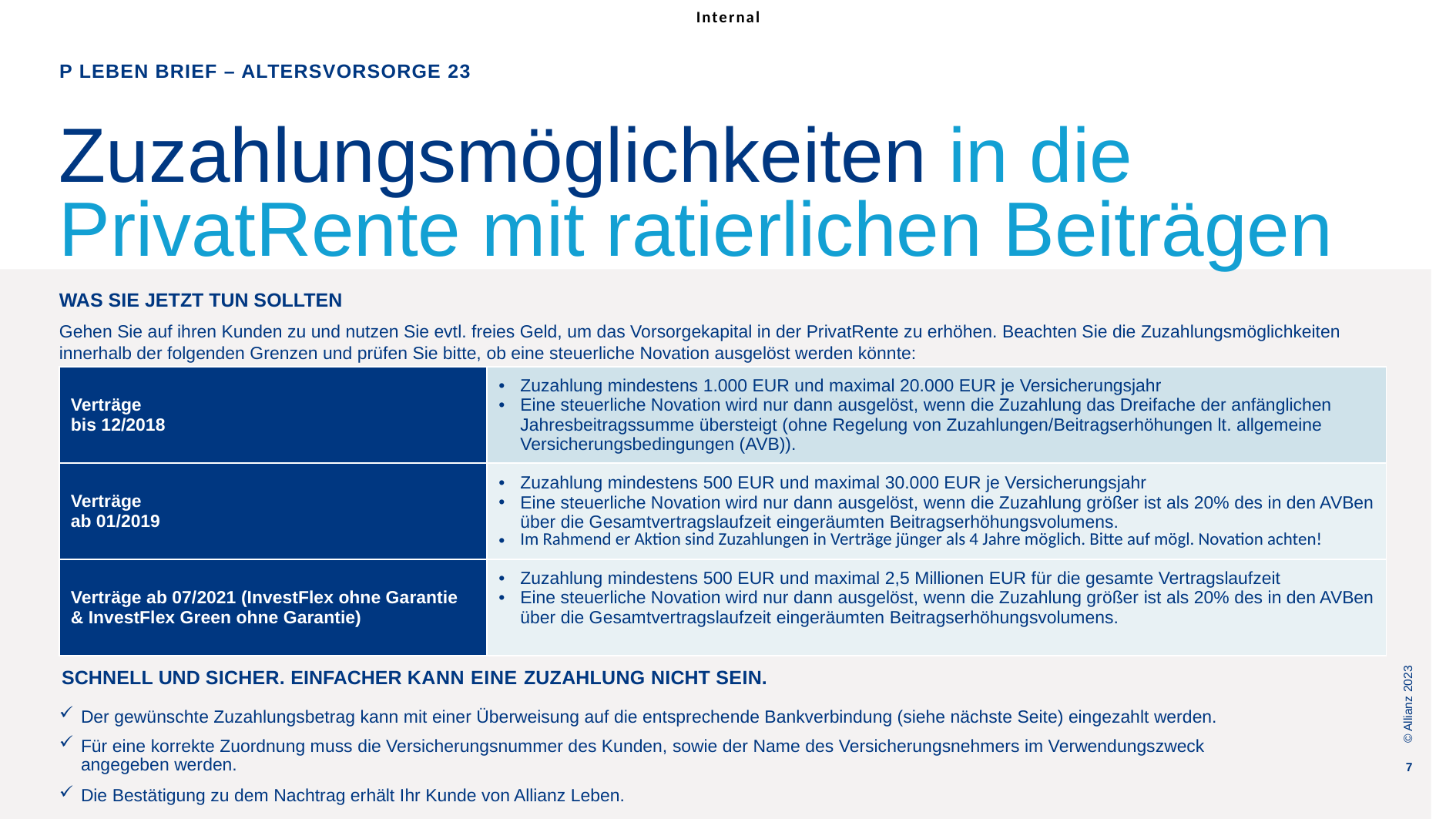

P Leben Brief – Altersvorsorge 23
# Zuzahlungsmöglichkeiten in die PrivatRente mit ratierlichen Beiträgen

WAS SIE JETZT TUN SOLLTEN
Gehen Sie auf ihren Kunden zu und nutzen Sie evtl. freies Geld, um das Vorsorgekapital in der PrivatRente zu erhöhen. Beachten Sie die Zuzahlungsmöglichkeiten innerhalb der folgenden Grenzen und prüfen Sie bitte, ob eine steuerliche Novation ausgelöst werden könnte:

SCHNELL UND SICHER. EINFACHER KANN EINE ZUZAHLUNG NICHT SEIN.
Der gewünschte Zuzahlungsbetrag kann mit einer Überweisung auf die entsprechende Bankverbindung (siehe nächste Seite) eingezahlt werden.
Für eine korrekte Zuordnung muss die Versicherungsnummer des Kunden, sowie der Name des Versicherungsnehmers im Verwendungszweck angegeben werden.
Die Bestätigung zu dem Nachtrag erhält Ihr Kunde von Allianz Leben.

| Verträge bis 12/2018 | Zuzahlung mindestens 1.000 EUR und maximal 20.000 EUR je Versicherungsjahr Eine steuerliche Novation wird nur dann ausgelöst, wenn die Zuzahlung das Dreifache der anfänglichen Jahresbeitragssumme übersteigt (ohne Regelung von Zuzahlungen/Beitragserhöhungen lt. allgemeine Versicherungsbedingungen (AVB)). |
| --- | --- |
| Verträge ab 01/2019 | Zuzahlung mindestens 500 EUR und maximal 30.000 EUR je Versicherungsjahr Eine steuerliche Novation wird nur dann ausgelöst, wenn die Zuzahlung größer ist als 20% des in den AVBen über die Gesamtvertragslaufzeit eingeräumten Beitragserhöhungsvolumens. Im Rahmend er Aktion sind Zuzahlungen in Verträge jünger als 4 Jahre möglich. Bitte auf mögl. Novation achten! |
| Verträge ab 07/2021 (InvestFlex ohne Garantie & InvestFlex Green ohne Garantie) | Zuzahlung mindestens 500 EUR und maximal 2,5 Millionen EUR für die gesamte Vertragslaufzeit Eine steuerliche Novation wird nur dann ausgelöst, wenn die Zuzahlung größer ist als 20% des in den AVBen über die Gesamtvertragslaufzeit eingeräumten Beitragserhöhungsvolumens. |

© Allianz 2023
7